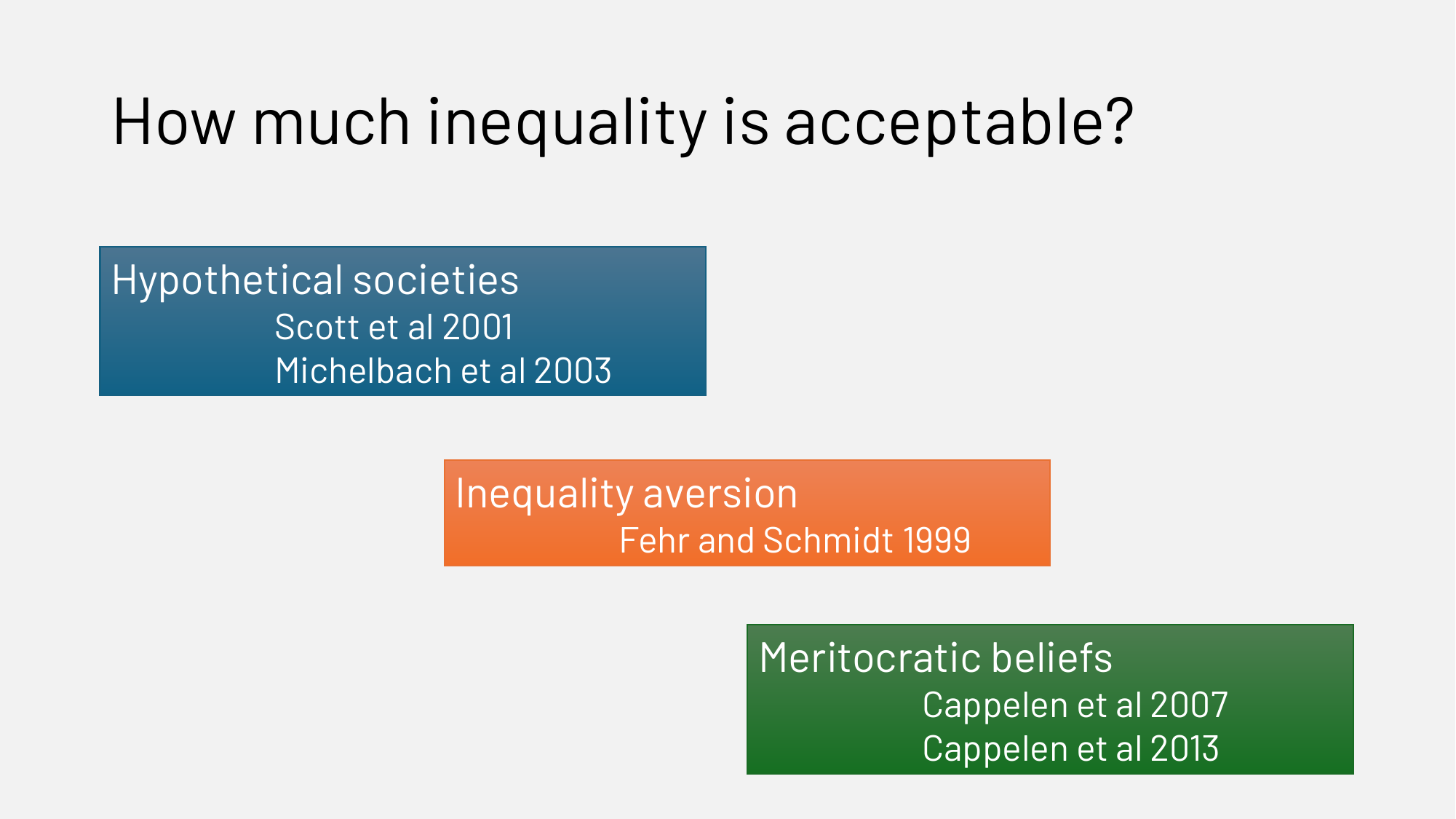

# How much inequality is acceptable?
Hypothetical societies
	Scott et al 2001
	Michelbach et al 2003
Inequality aversion
	Fehr and Schmidt 1999
Meritocratic beliefs
	Cappelen et al 2007
	Cappelen et al 2013